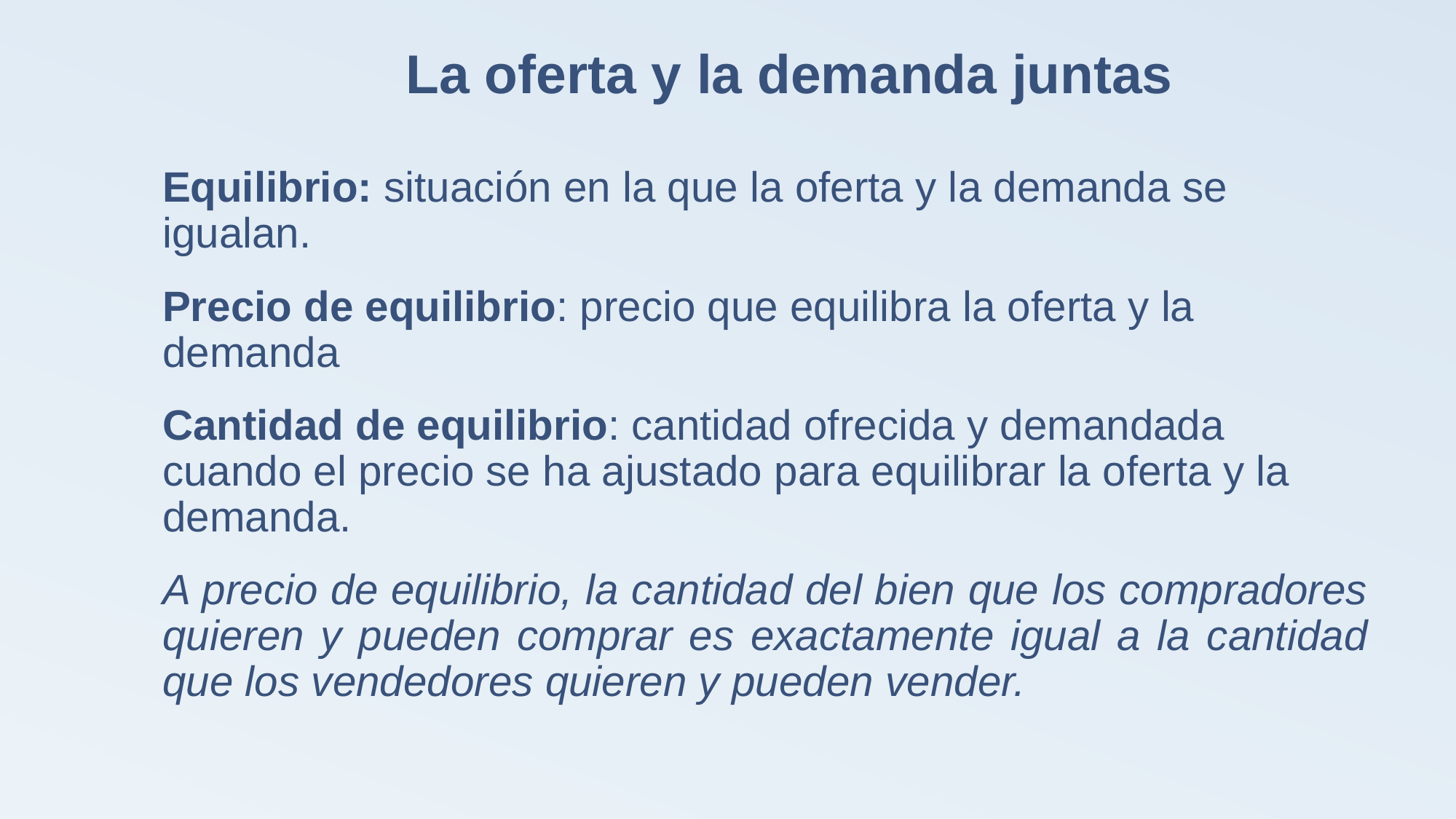

# La oferta y la demanda juntas
Equilibrio: situación en la que la oferta y la demanda se igualan.
Precio de equilibrio: precio que equilibra la oferta y la demanda
Cantidad de equilibrio: cantidad ofrecida y demandada cuando el precio se ha ajustado para equilibrar la oferta y la demanda.
A precio de equilibrio, la cantidad del bien que los compradores quieren y pueden comprar es exactamente igual a la cantidad que los vendedores quieren y pueden vender.